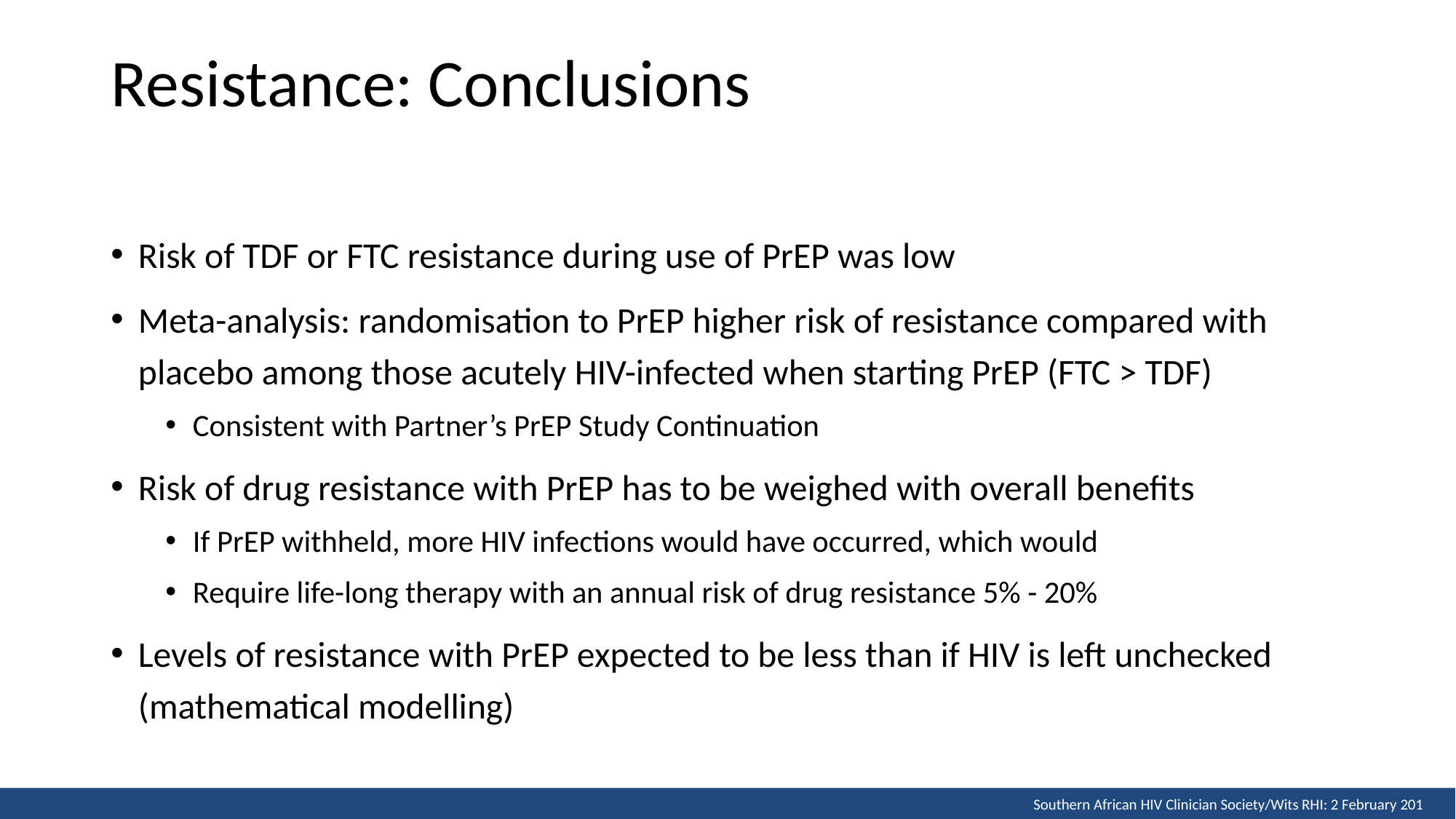

# Resistance: Conclusions
Risk of TDF or FTC resistance during use of PrEP was low
Meta-analysis: randomisation to PrEP higher risk of resistance compared with placebo among those acutely HIV-infected when starting PrEP (FTC > TDF)
Consistent with Partner’s PrEP Study Continuation
Risk of drug resistance with PrEP has to be weighed with overall benefits
If PrEP withheld, more HIV infections would have occurred, which would
Require life-long therapy with an annual risk of drug resistance 5% - 20%
Levels of resistance with PrEP expected to be less than if HIV is left unchecked (mathematical modelling)